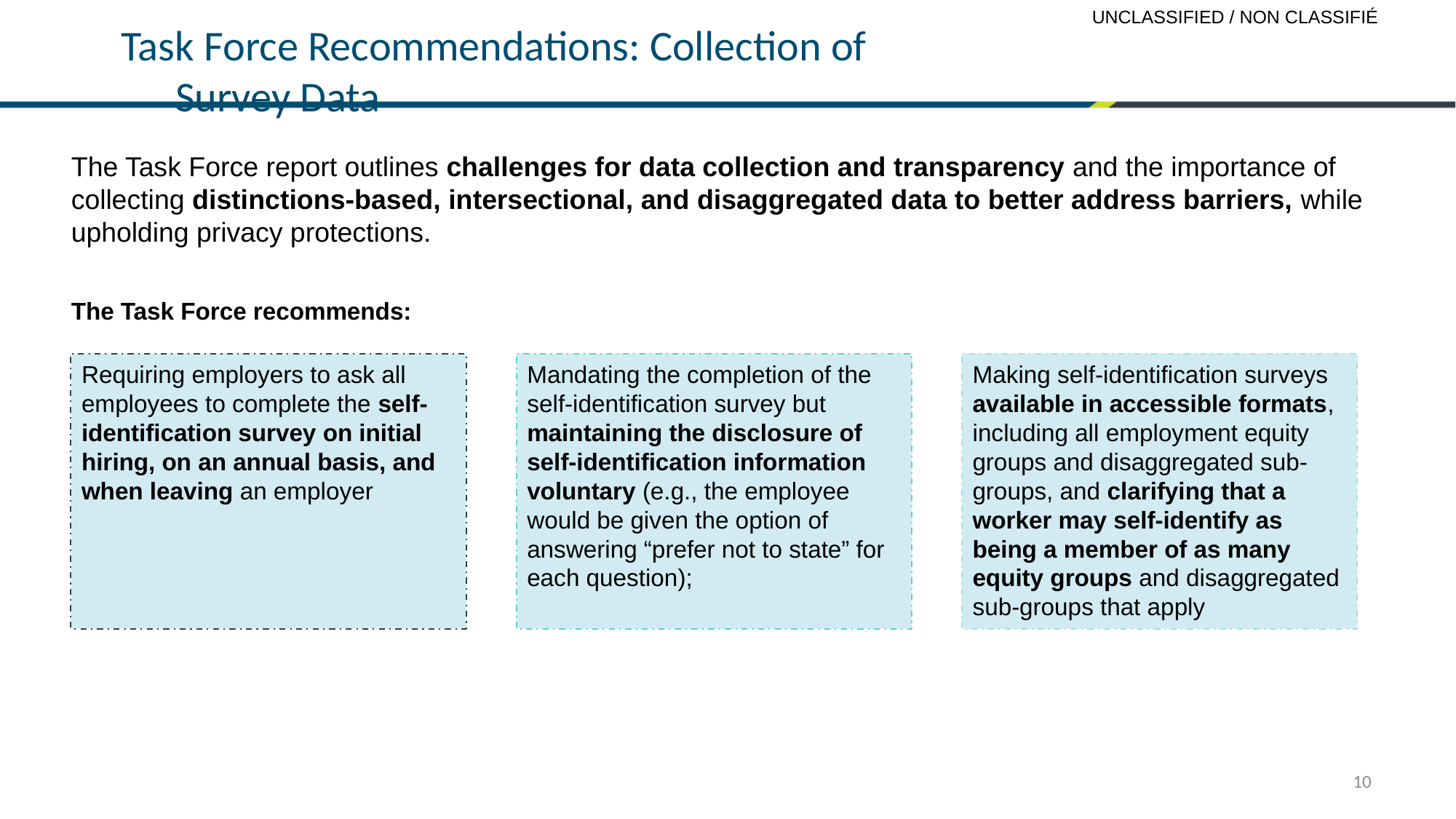

# Task Force Recommendations: Collection of Survey Data
The Task Force report outlines challenges for data collection and transparency and the importance of collecting distinctions-based, intersectional, and disaggregated data to better address barriers, while upholding privacy protections.
The Task Force recommends:
Requiring employers to ask all employees to complete the self-identification survey on initial hiring, on an annual basis, and when leaving an employer
Mandating the completion of the self-identification survey but maintaining the disclosure of self-identification information voluntary (e.g., the employee would be given the option of answering “prefer not to state” for each question);
Making self-identification surveys available in accessible formats, including all employment equity groups and disaggregated sub-groups, and clarifying that a worker may self-identify as being a member of as many equity groups and disaggregated sub-groups that apply
10